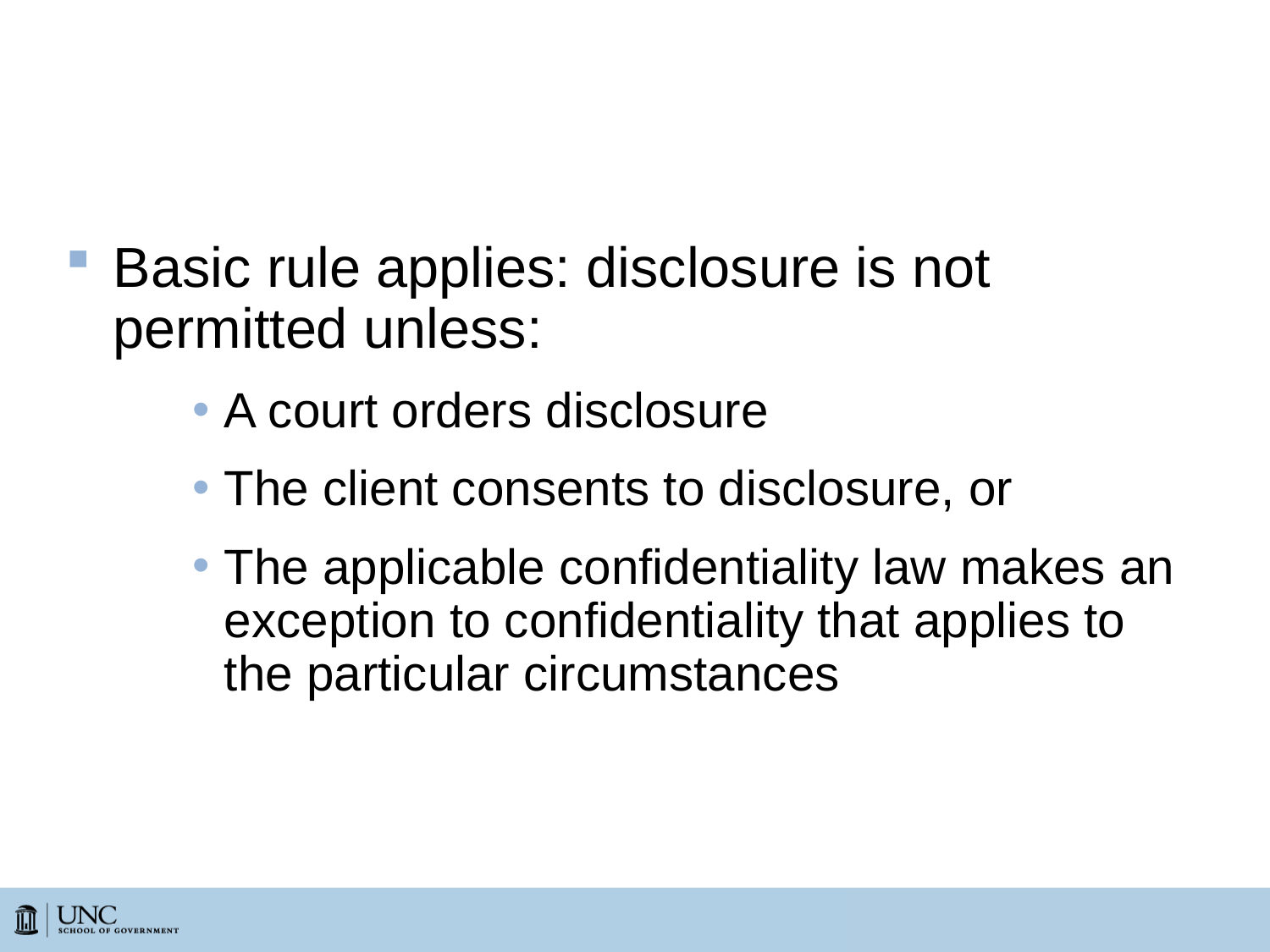

# Subpoenas—G.S. 122C; 42 C.F.R 2
Basic rule applies: disclosure is not permitted unless:
A court orders disclosure
The client consents to disclosure, or
The applicable confidentiality law makes an exception to confidentiality that applies to the particular circumstances